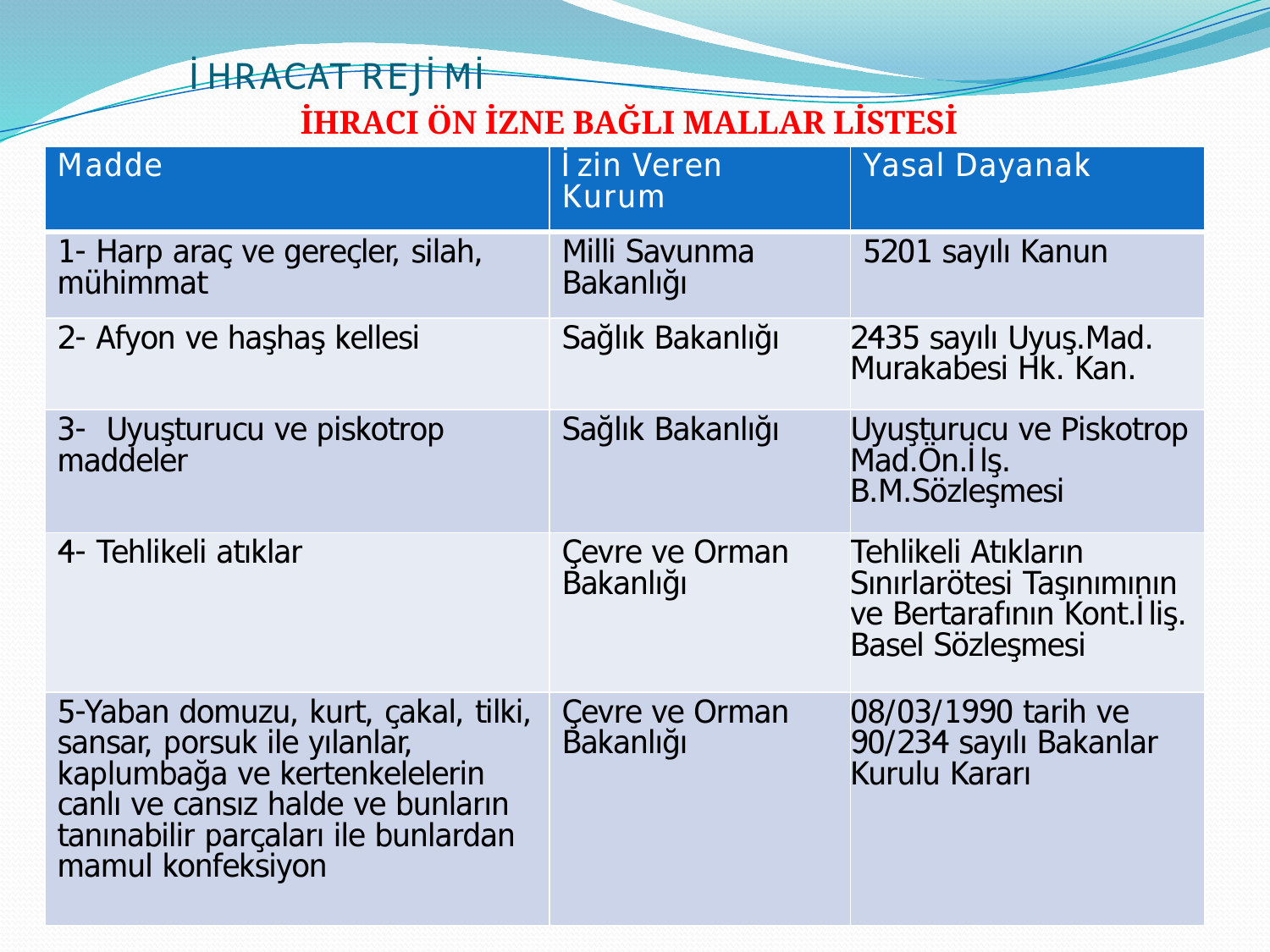

# İHRACAT REJİMİ
İHRACI ÖN İZNE BAĞLI MALLAR LİSTESİ

| Madde | İzin Veren Kurum | Yasal Dayanak |
| --- | --- | --- |
| 1- Harp araç ve gereçler, silah, mühimmat | Milli Savunma Bakanlığı | 5201 sayılı Kanun |
| 2- Afyon ve haşhaş kellesi | Sağlık Bakanlığı | 2435 sayılı Uyuş.Mad. Murakabesi Hk. Kan. |
| 3- Uyuşturucu ve piskotrop maddeler | Sağlık Bakanlığı | Uyuşturucu ve Piskotrop Mad.Ön.İlş. B.M.Sözleşmesi |
| 4- Tehlikeli atıklar | Çevre ve Orman Bakanlığı | Tehlikeli Atıkların Sınırlarötesi Taşınımının ve Bertarafının Kont.İliş. Basel Sözleşmesi |
| 5-Yaban domuzu, kurt, çakal, tilki, sansar, porsuk ile yılanlar, kaplumbağa ve kertenkelelerin canlı ve cansız halde ve bunların tanınabilir parçaları ile bunlardan mamul konfeksiyon | Çevre ve Orman Bakanlığı | 08/03/1990 tarih ve 90/234 sayılı Bakanlar Kurulu Kararı |